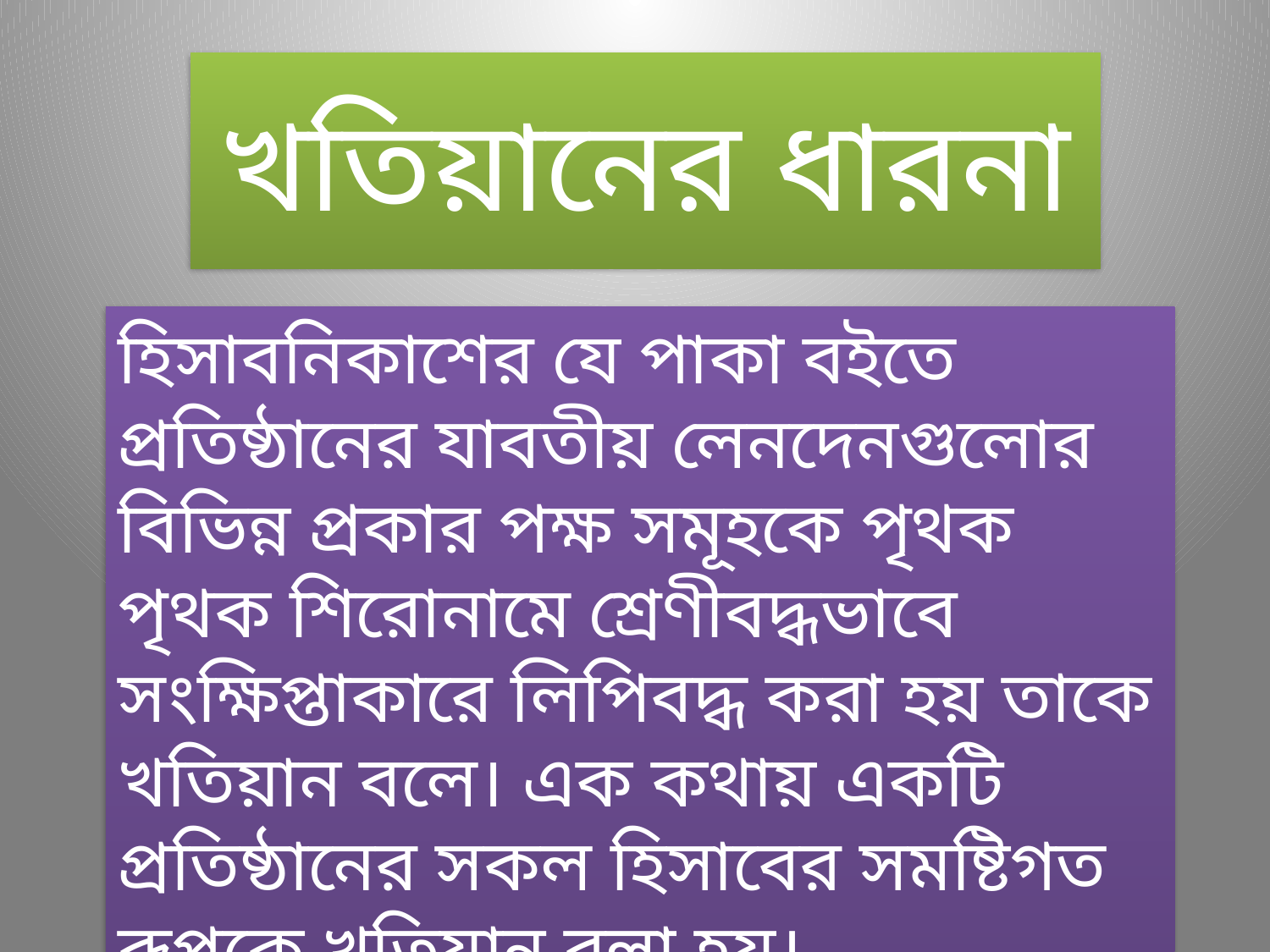

# খতিয়ানের ধারনা
হিসাবনিকাশের যে পাকা বইতে প্রতিষ্ঠানের যাবতীয় লেনদেনগুলোর বিভিন্ন প্রকার পক্ষ সমূহকে পৃথক পৃথক শিরোনামে শ্রেণীবদ্ধভাবে সংক্ষিপ্তাকারে লিপিবদ্ধ করা হয় তাকে খতিয়ান বলে। এক কথায় একটি প্রতিষ্ঠানের সকল হিসাবের সমষ্টিগত রূপকে খতিয়ান বলা হয়।